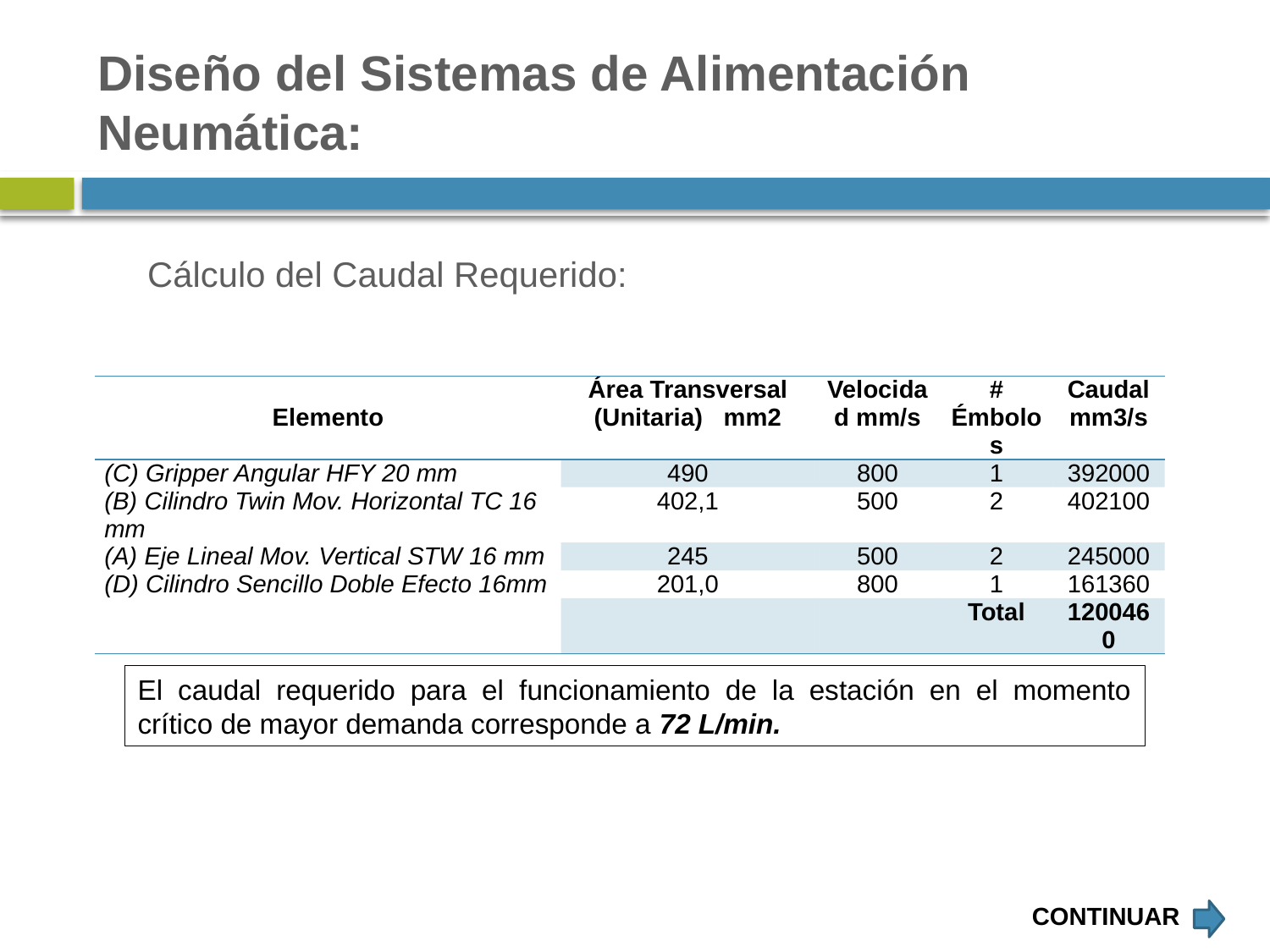

# Diseño del Sistemas de Alimentación Neumática:
Cálculo del Caudal Requerido:
| Elemento | Área Transversal (Unitaria) mm2 | Velocidad mm/s | # Émbolos | Caudal mm3/s |
| --- | --- | --- | --- | --- |
| (C) Gripper Angular HFY 20 mm | 490 | 800 | 1 | 392000 |
| (B) Cilindro Twin Mov. Horizontal TC 16 mm | 402,1 | 500 | 2 | 402100 |
| (A) Eje Lineal Mov. Vertical STW 16 mm | 245 | 500 | 2 | 245000 |
| (D) Cilindro Sencillo Doble Efecto 16mm | 201,0 | 800 | 1 | 161360 |
|  |  |  | Total | 1200460 |
El caudal requerido para el funcionamiento de la estación en el momento crítico de mayor demanda corresponde a 72 L/min.

CONTINUAR